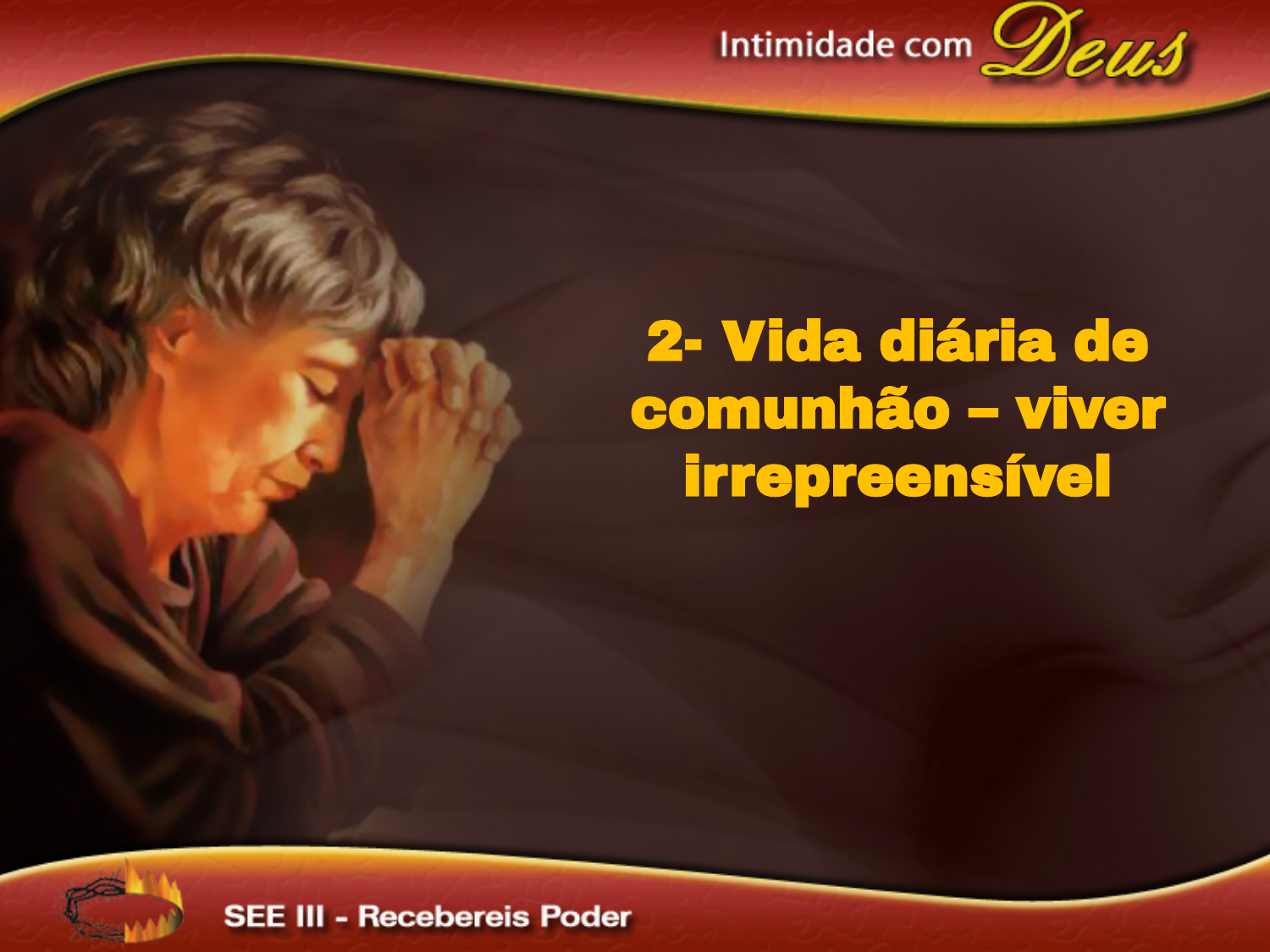

2- Vida diária de comunhão – viver irrepreensível